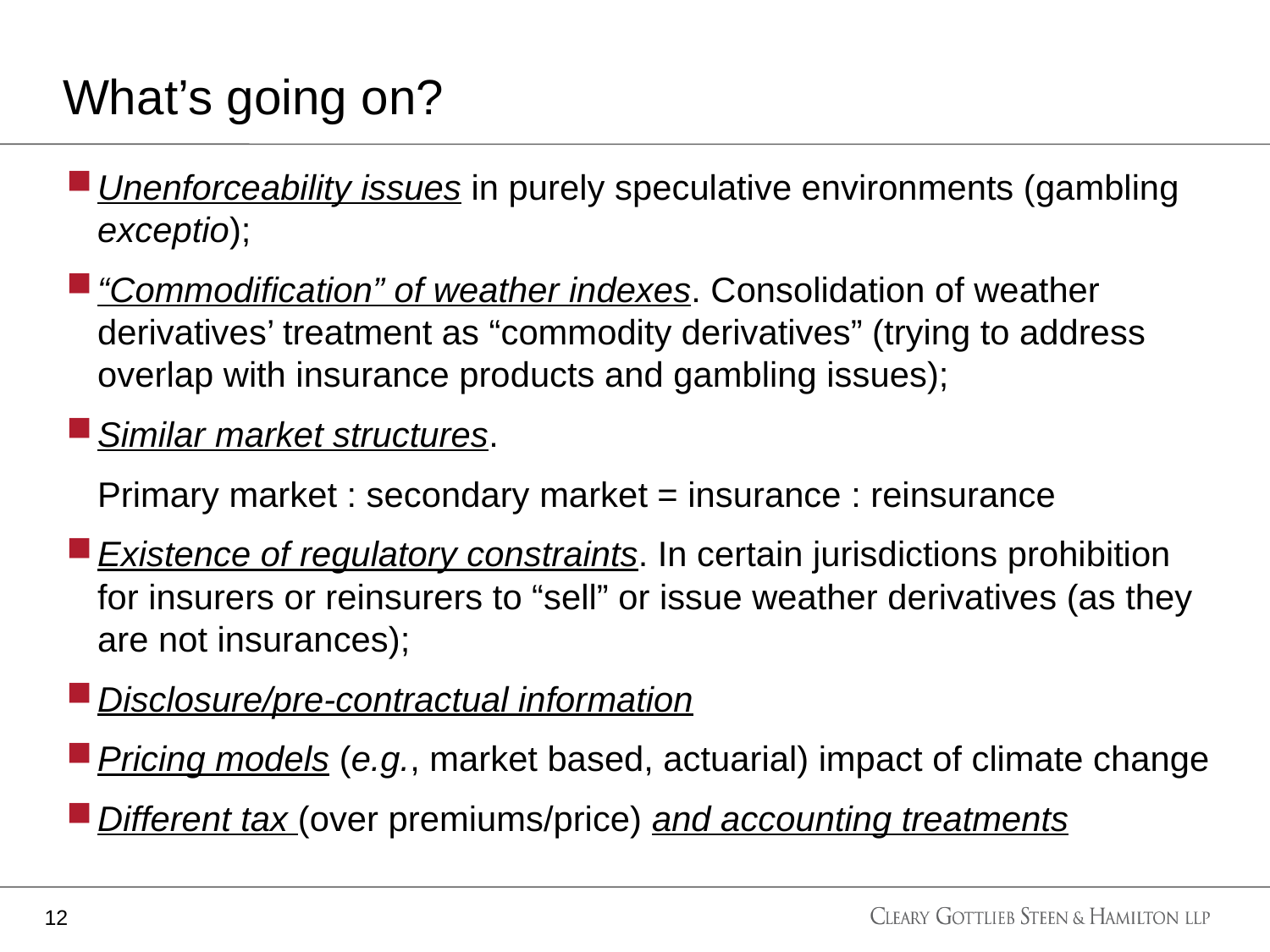

# What’s going on?
Unenforceability issues in purely speculative environments (gambling exceptio);
“Commodification” of weather indexes. Consolidation of weather derivatives’ treatment as “commodity derivatives” (trying to address overlap with insurance products and gambling issues);
Similar market structures.
	Primary market : secondary market = insurance : reinsurance
Existence of regulatory constraints. In certain jurisdictions prohibition for insurers or reinsurers to “sell” or issue weather derivatives (as they are not insurances);
Disclosure/pre-contractual information
Pricing models (e.g., market based, actuarial) impact of climate change
Different tax (over premiums/price) and accounting treatments

12